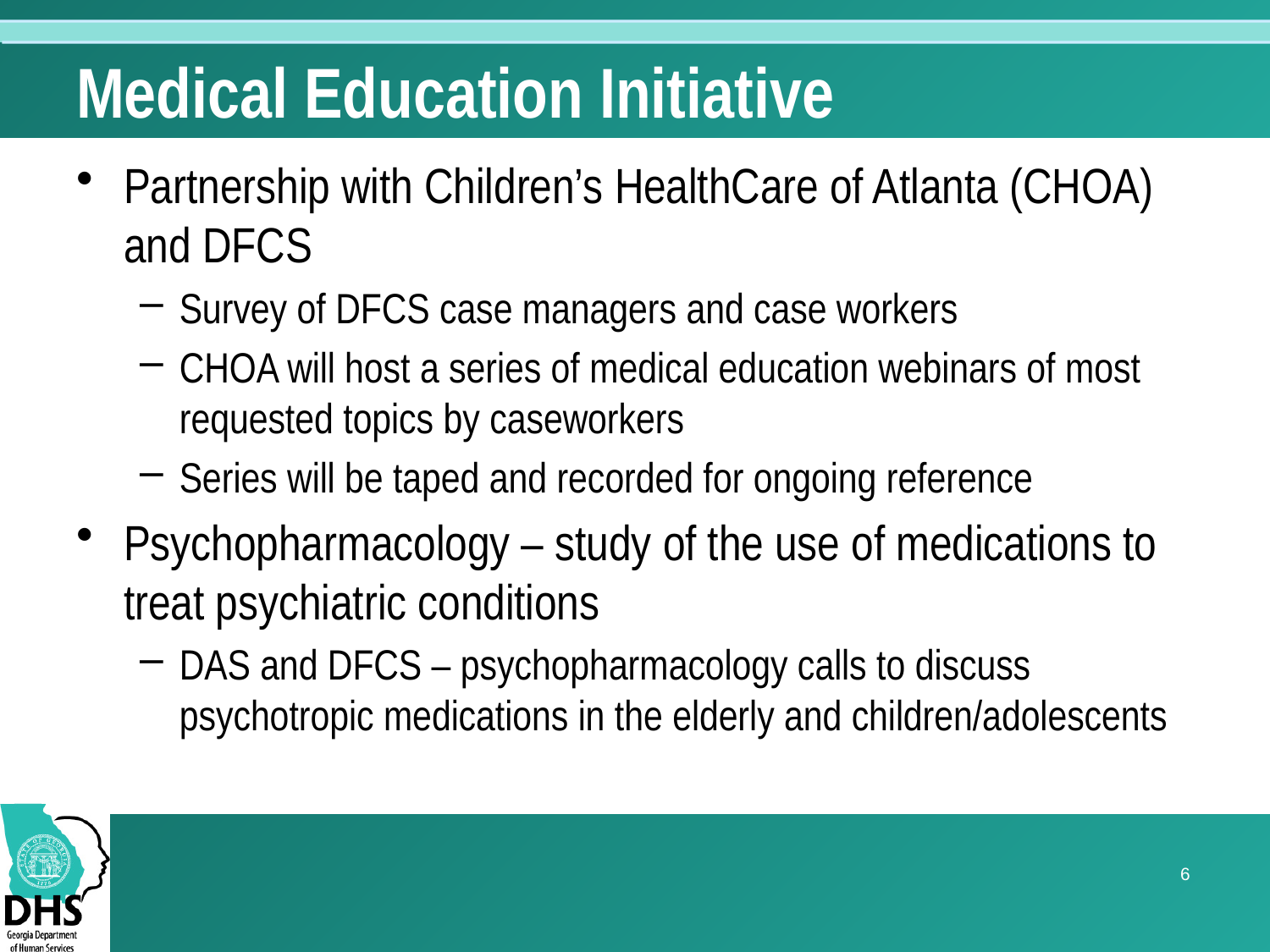

# Medical Education Initiative
Partnership with Children’s HealthCare of Atlanta (CHOA) and DFCS
Survey of DFCS case managers and case workers
CHOA will host a series of medical education webinars of most requested topics by caseworkers
Series will be taped and recorded for ongoing reference
Psychopharmacology – study of the use of medications to treat psychiatric conditions
DAS and DFCS – psychopharmacology calls to discuss psychotropic medications in the elderly and children/adolescents

6